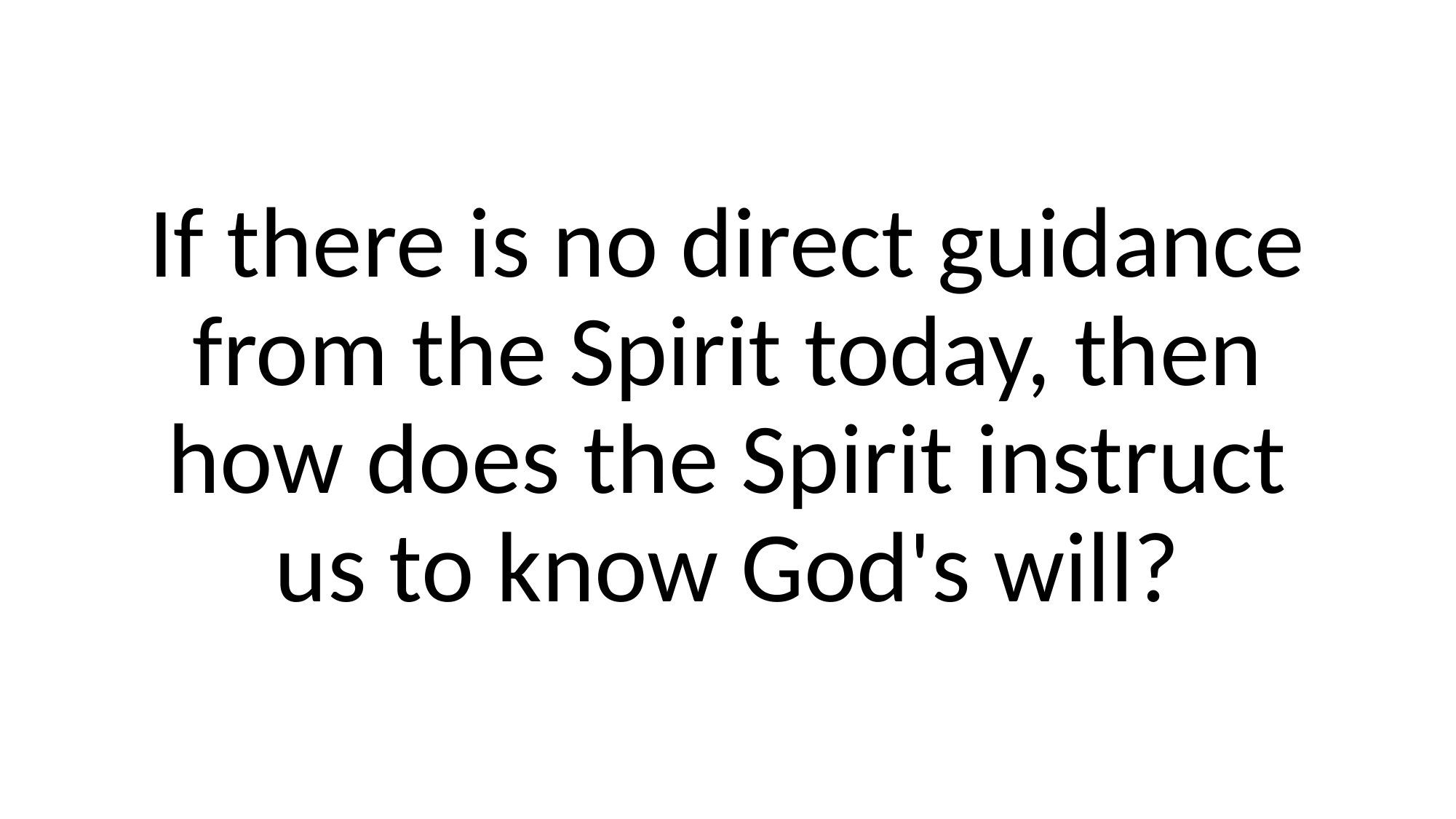

# If there is no direct guidance from the Spirit today, then how does the Spirit instruct us to know God's will?